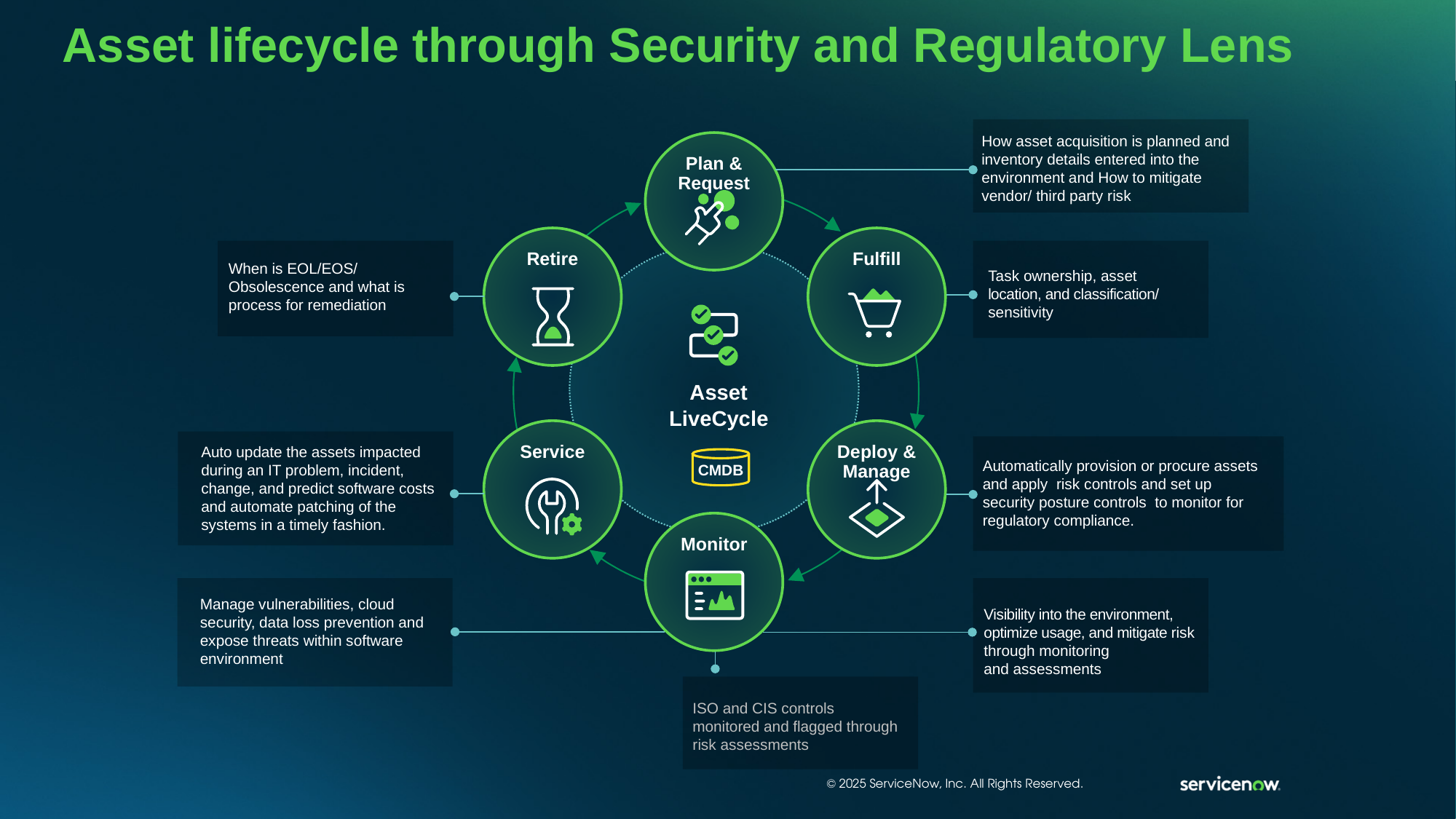

# Asset lifecycle through Security and Regulatory Lens

How asset acquisition is planned and inventory details entered into the environment and How to mitigate vendor/ third party risk

Plan & Request

Retire

Fulfill

When is EOL/EOS/ Obsolescence and what is process for remediation

Task ownership, asset location, and classification/ sensitivity

Asset LiveCycle

Service

Deploy & Manage

Auto update the assets impacted during an IT problem, incident, change, and predict software costs and automate patching of the systems in a timely fashion.

Automatically provision or procure assets and apply  risk controls and set up security posture controls  to monitor for regulatory compliance.
CMDB

Monitor

Manage vulnerabilities, cloud security, data loss prevention and expose threats within software environment

Visibility into the environment, optimize usage, and mitigate risk through monitoring
and assessments

ISO and CIS controls monitored and flagged through risk assessments